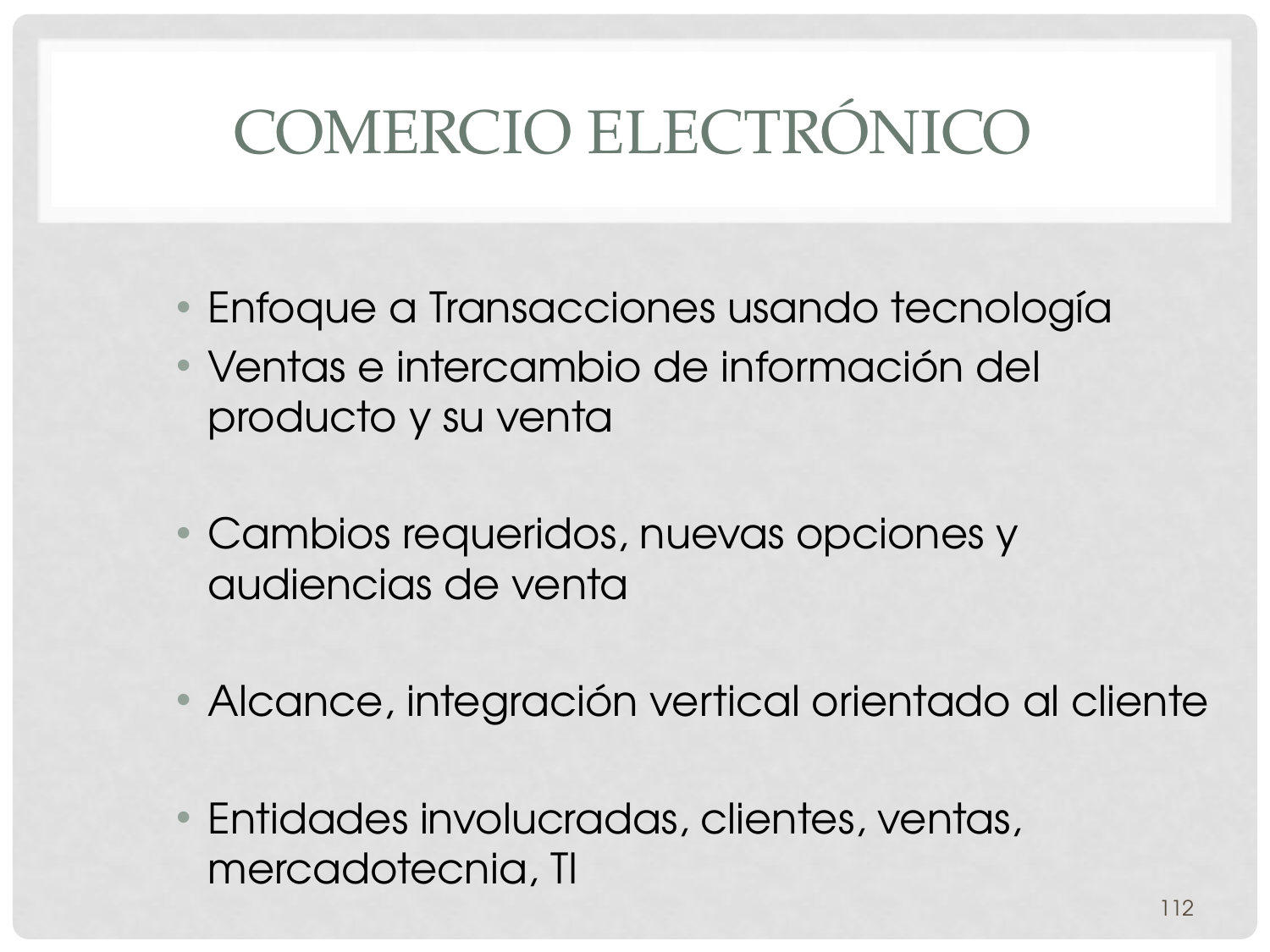

# Comercio electrónico
Enfoque a Transacciones usando tecnología
Ventas e intercambio de información del producto y su venta

Cambios requeridos, nuevas opciones y audiencias de venta

Alcance, integración vertical orientado al cliente

Entidades involucradas, clientes, ventas, mercadotecnia, TI

112